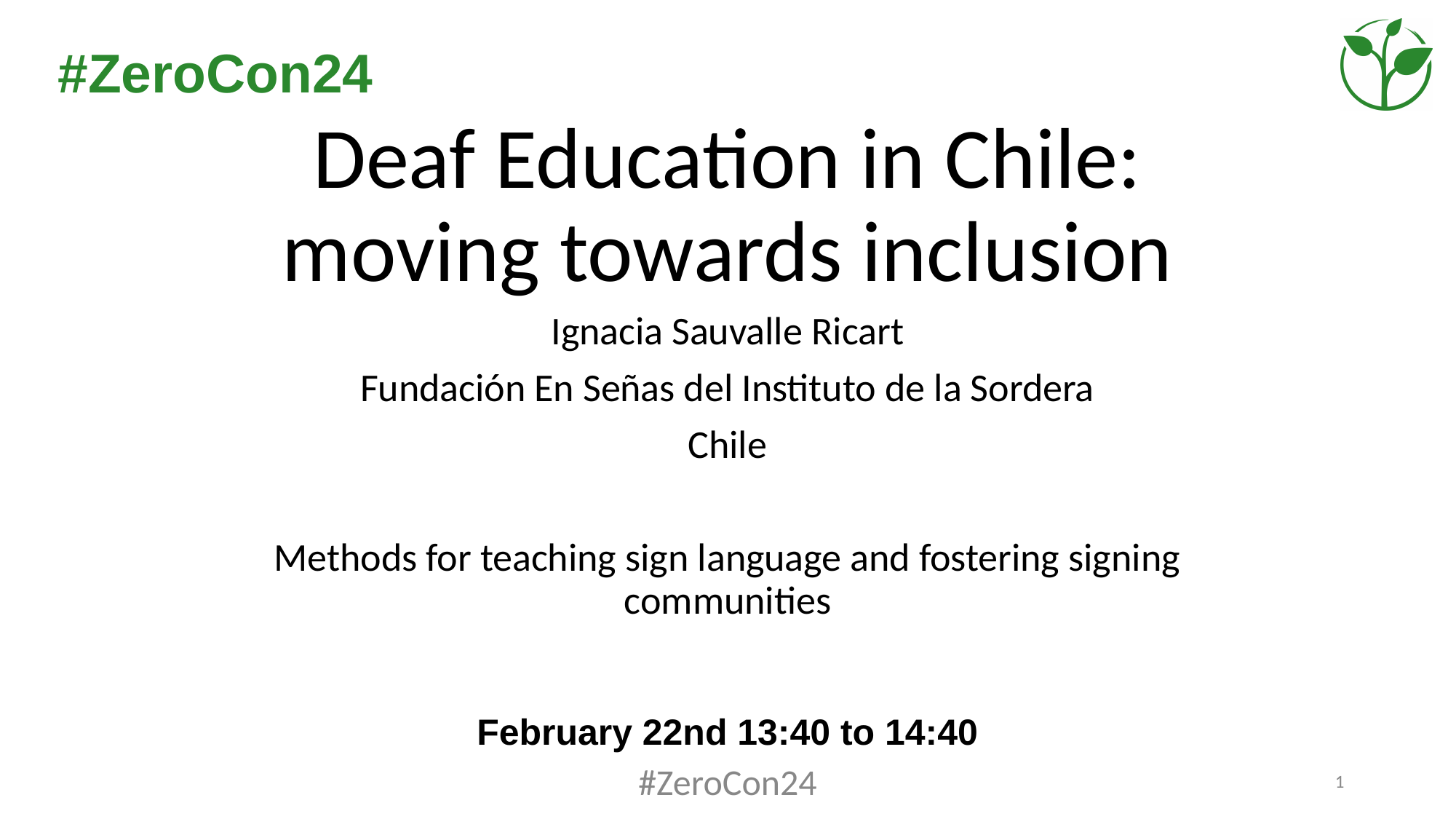

# Deaf Education in Chile: moving towards inclusion
Ignacia Sauvalle Ricart
Fundación En Señas del Instituto de la Sordera
Chile

Methods for teaching sign language and fostering signing communities
February 22nd 13:40 to 14:40
#ZeroCon24
1